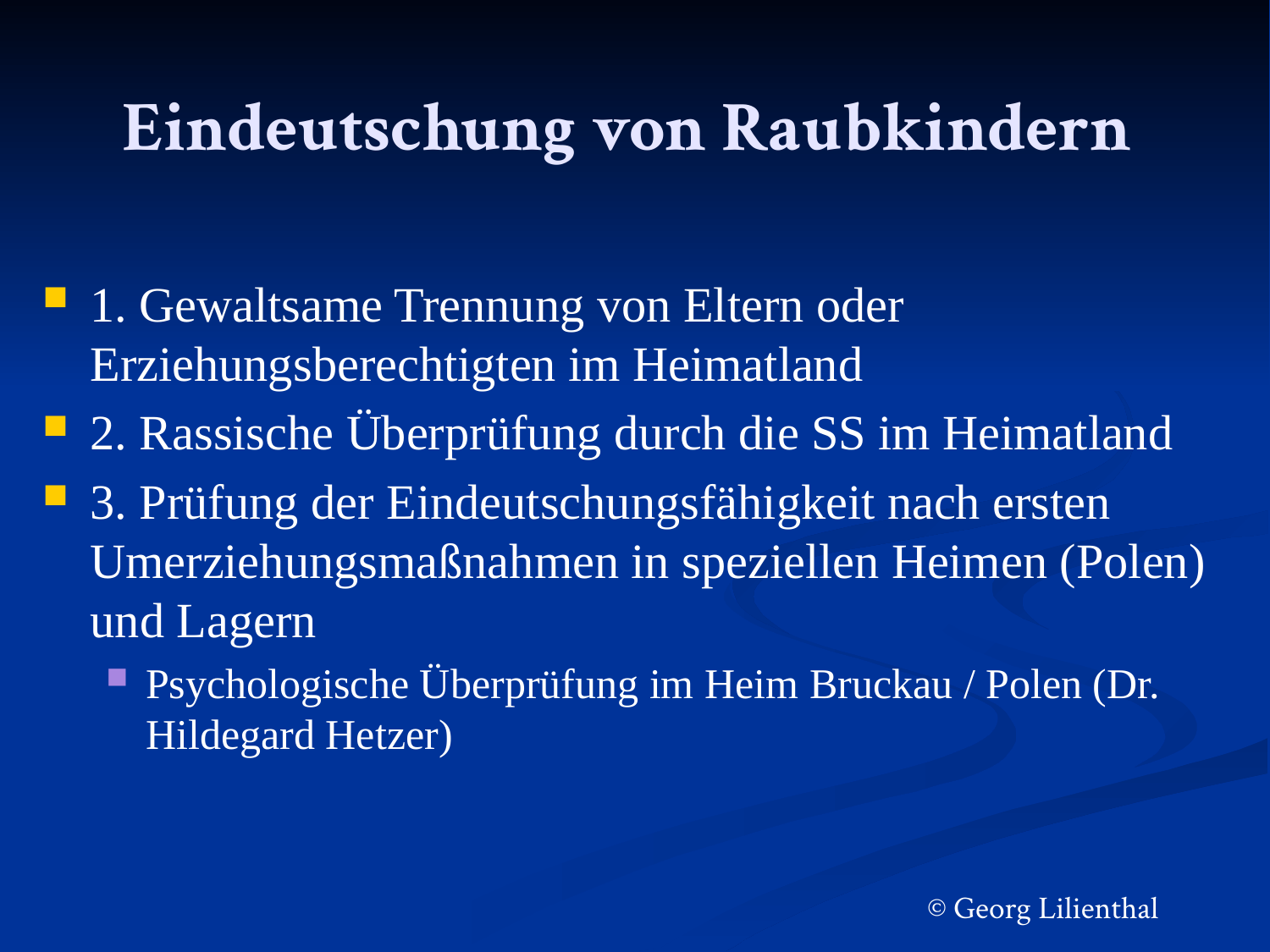

# Eindeutschung von Raubkindern
1. Gewaltsame Trennung von Eltern oder Erziehungsberechtigten im Heimatland
2. Rassische Überprüfung durch die SS im Heimatland
3. Prüfung der Eindeutschungsfähigkeit nach ersten Umerziehungsmaßnahmen in speziellen Heimen (Polen) und Lagern
Psychologische Überprüfung im Heim Bruckau / Polen (Dr. Hildegard Hetzer)

© Georg Lilienthal